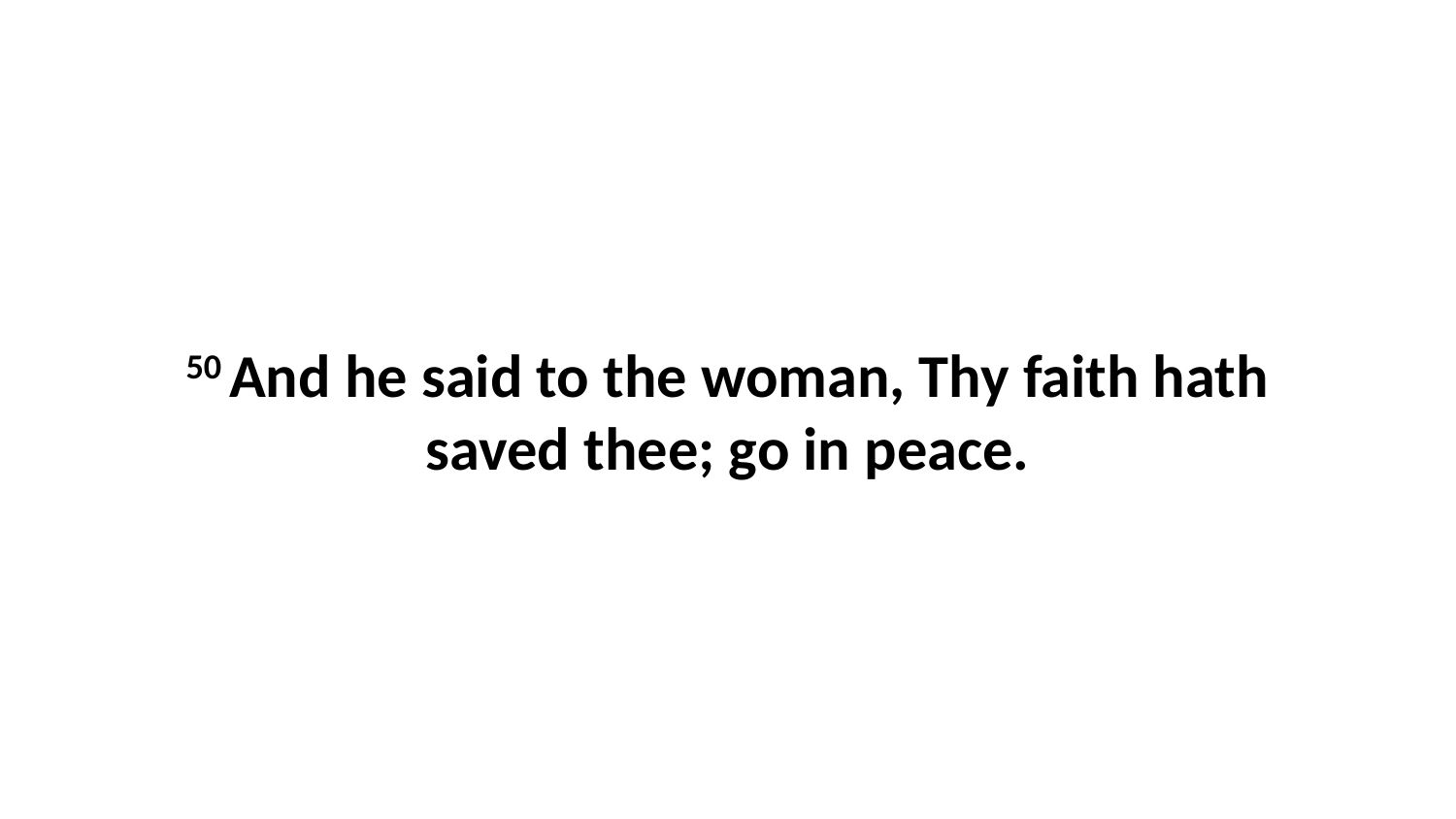

50 And he said to the woman, Thy faith hath saved thee; go in peace.